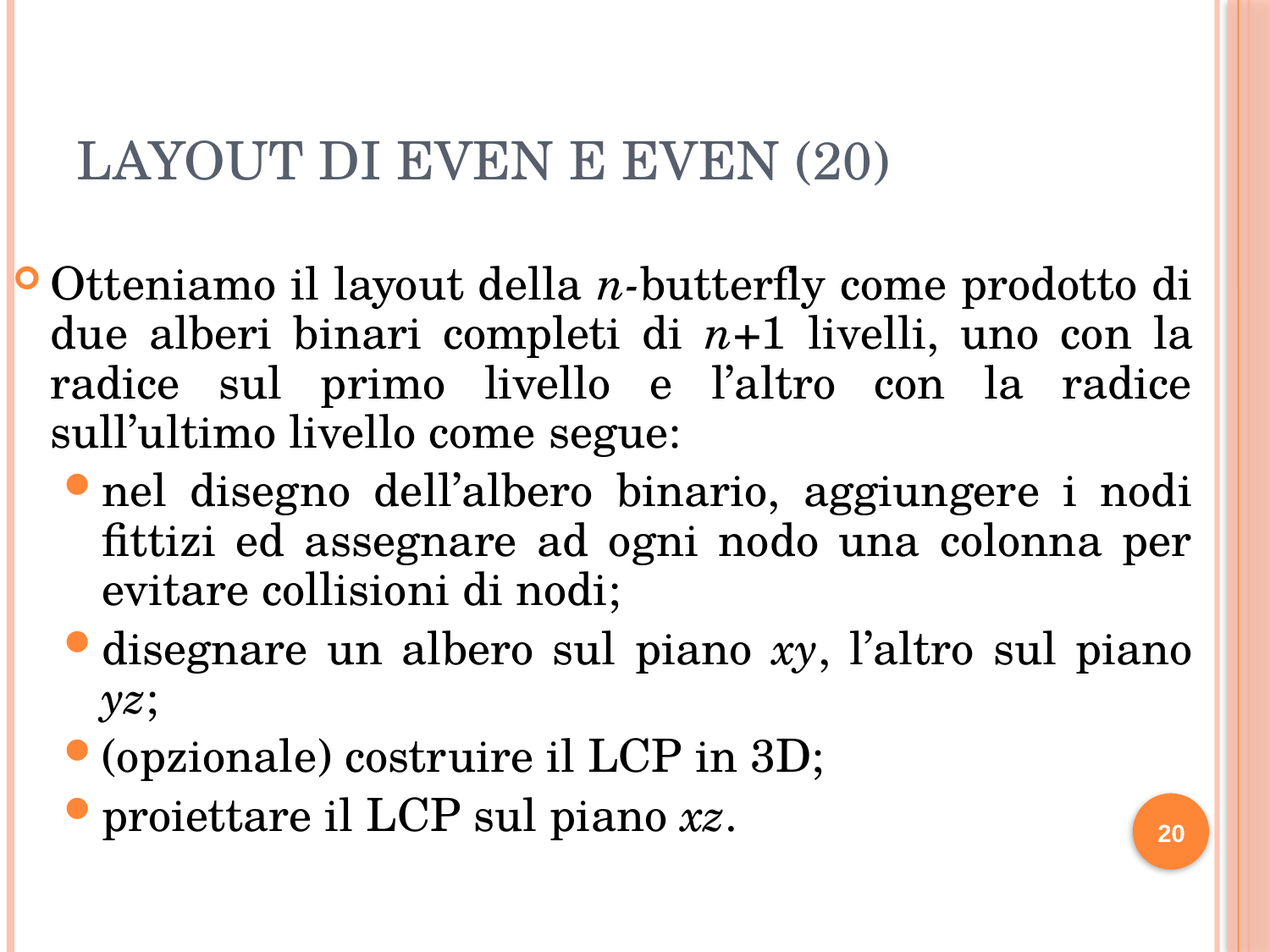

# Layout di Even e Even (20)
Otteniamo il layout della n-butterfly come prodotto di due alberi binari completi di n+1 livelli, uno con la radice sul primo livello e l’altro con la radice sull’ultimo livello come segue:
nel disegno dell’albero binario, aggiungere i nodi fittizi ed assegnare ad ogni nodo una colonna per evitare collisioni di nodi;
disegnare un albero sul piano xy, l’altro sul piano yz;
(opzionale) costruire il LCP in 3D;
proiettare il LCP sul piano xz.
20